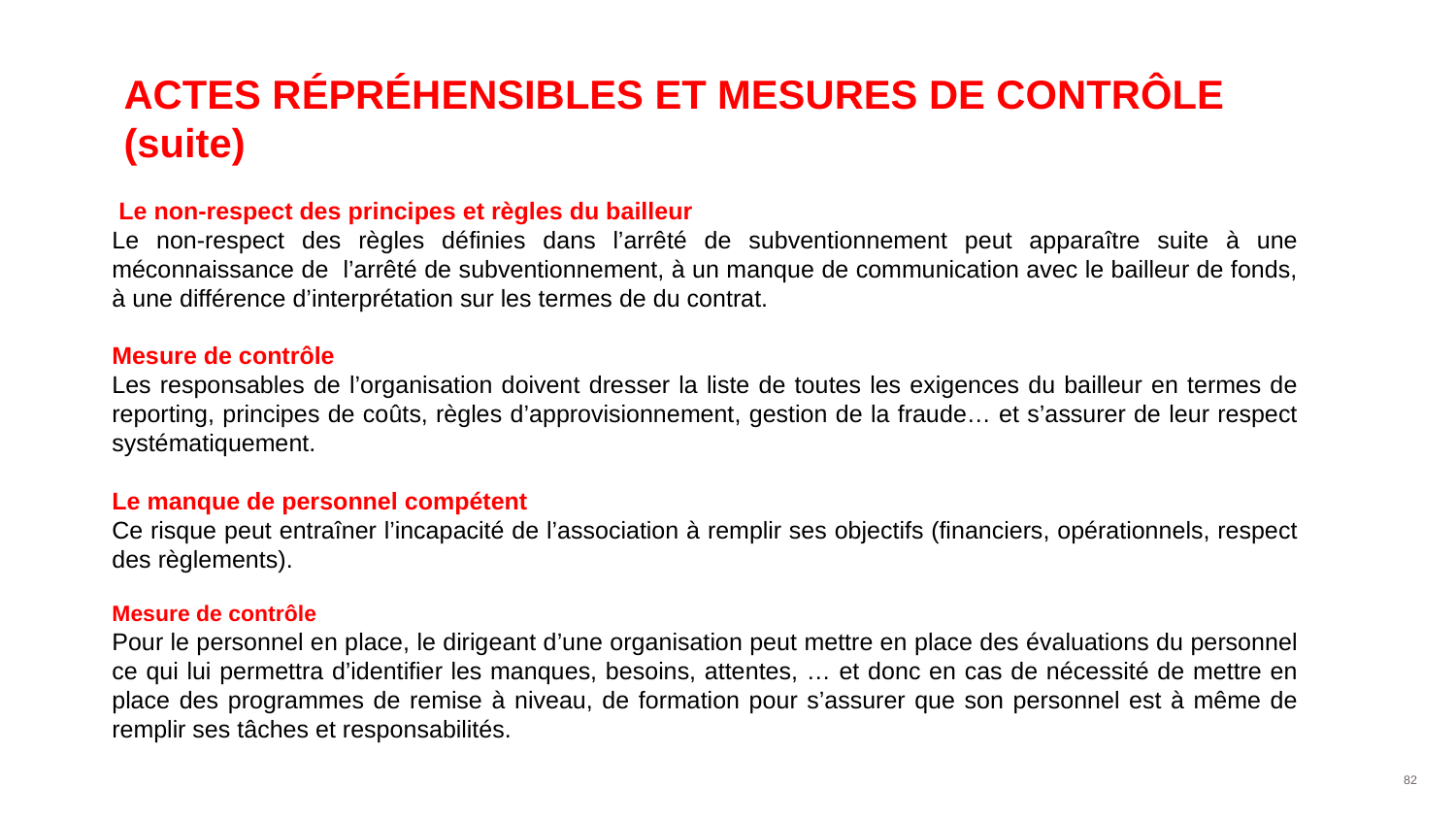

# ACTES RÉPRÉHENSIBLES ET MESURES DE CONTRÔLE (suite)
 Le non-respect des principes et règles du bailleur
Le non-respect des règles définies dans l’arrêté de subventionnement peut apparaître suite à une méconnaissance de  l’arrêté de subventionnement, à un manque de communication avec le bailleur de fonds, à une différence d’interprétation sur les termes de du contrat.

Mesure de contrôle
Les responsables de l’organisation doivent dresser la liste de toutes les exigences du bailleur en termes de reporting, principes de coûts, règles d’approvisionnement, gestion de la fraude… et s’assurer de leur respect systématiquement.

Le manque de personnel compétent
Ce risque peut entraîner l’incapacité de l’association à remplir ses objectifs (financiers, opérationnels, respect des règlements).

Mesure de contrôle
Pour le personnel en place, le dirigeant d’une organisation peut mettre en place des évaluations du personnel ce qui lui permettra d’identifier les manques, besoins, attentes, … et donc en cas de nécessité de mettre en place des programmes de remise à niveau, de formation pour s’assurer que son personnel est à même de remplir ses tâches et responsabilités.

82